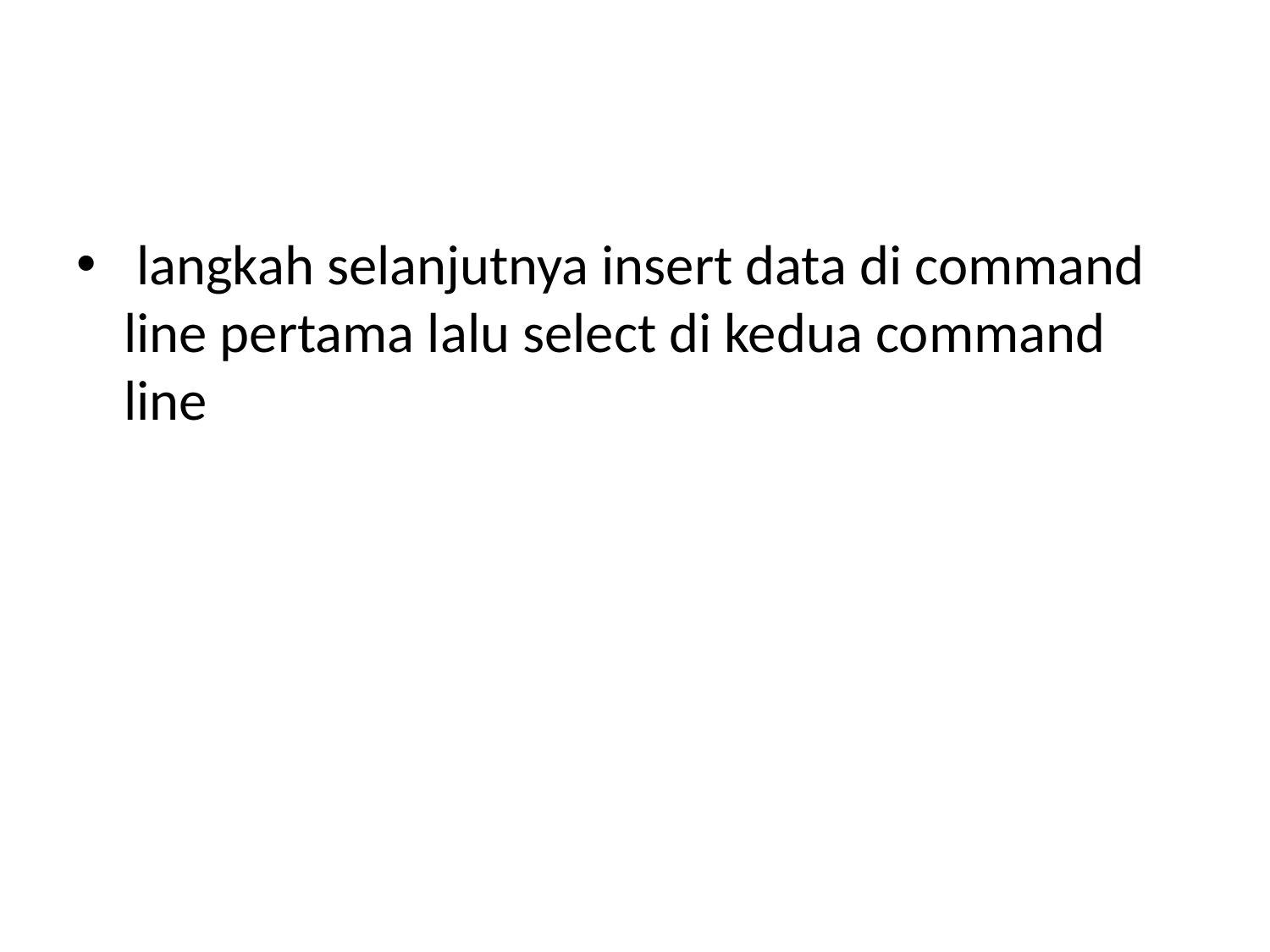

#
 langkah selanjutnya insert data di command line pertama lalu select di kedua command line